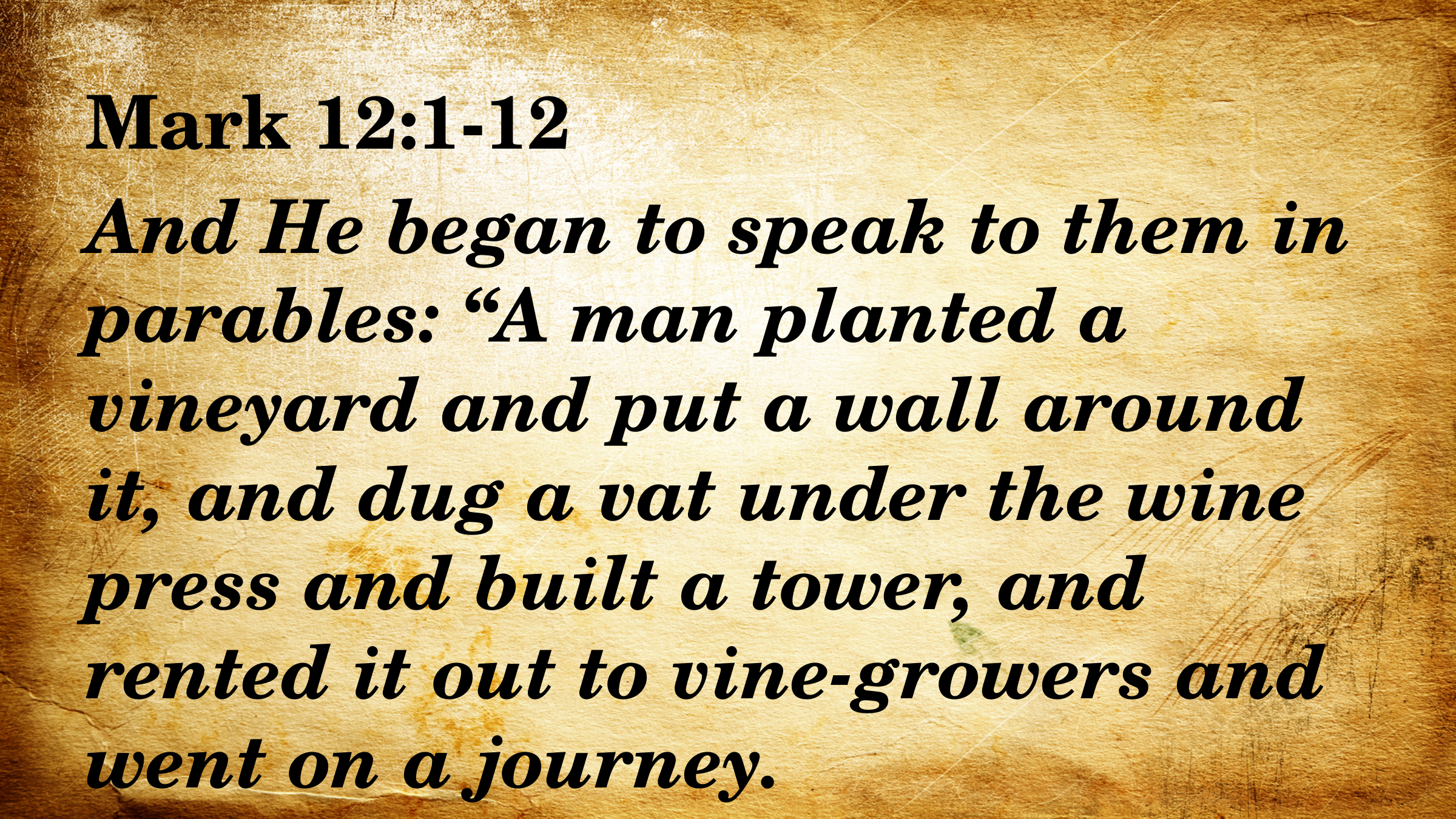

Mark 12:1-12
And He began to speak to them in parables: “A man planted a vineyard and put a wall around it, and dug a vat under the wine press and built a tower, and rented it out to vine-growers and went on a journey.